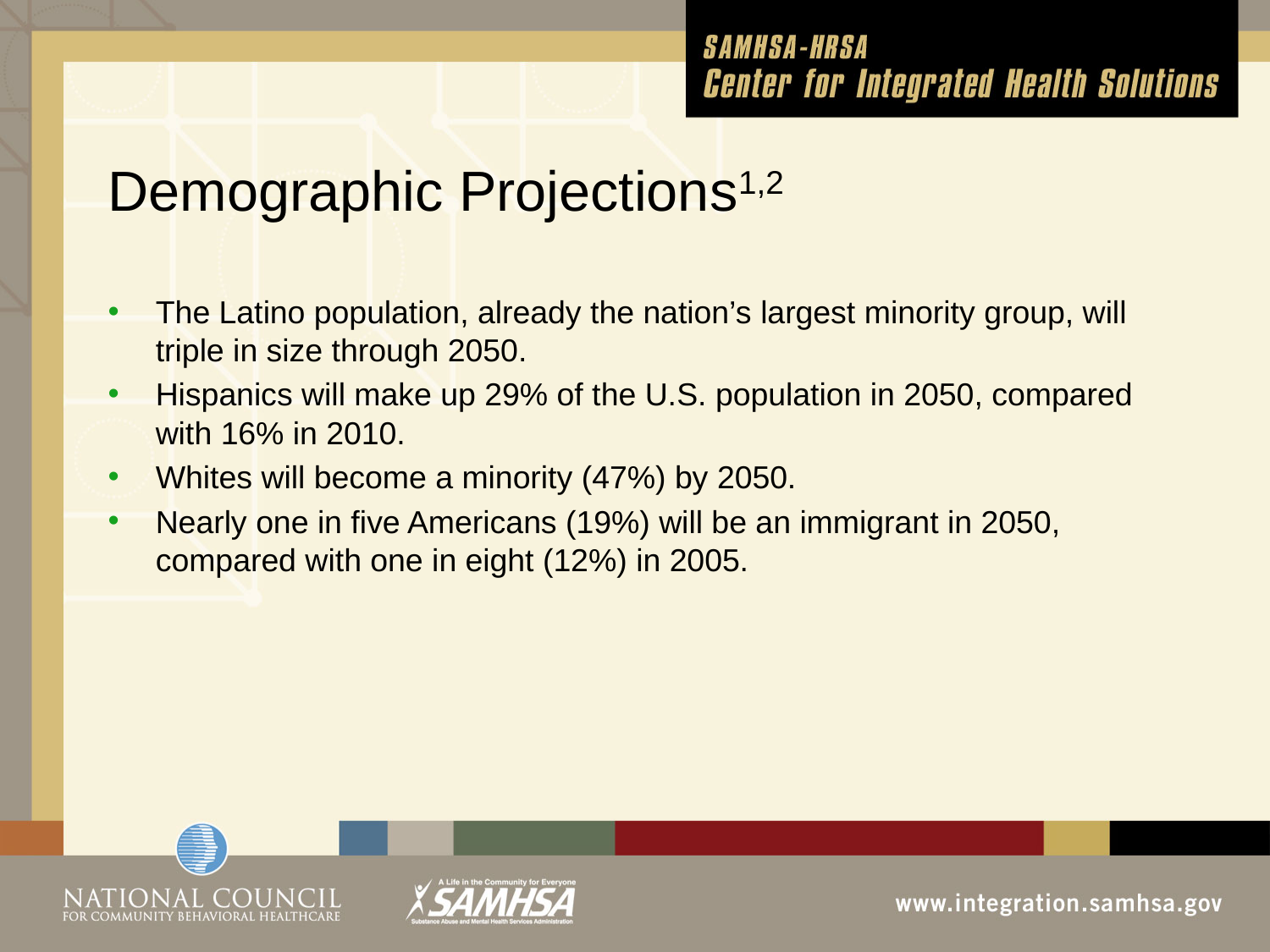

# Demographic Projections1,2
The Latino population, already the nation’s largest minority group, will triple in size through 2050.
Hispanics will make up 29% of the U.S. population in 2050, compared with 16% in 2010.
Whites will become a minority (47%) by 2050.
Nearly one in five Americans (19%) will be an immigrant in 2050, compared with one in eight (12%) in 2005.